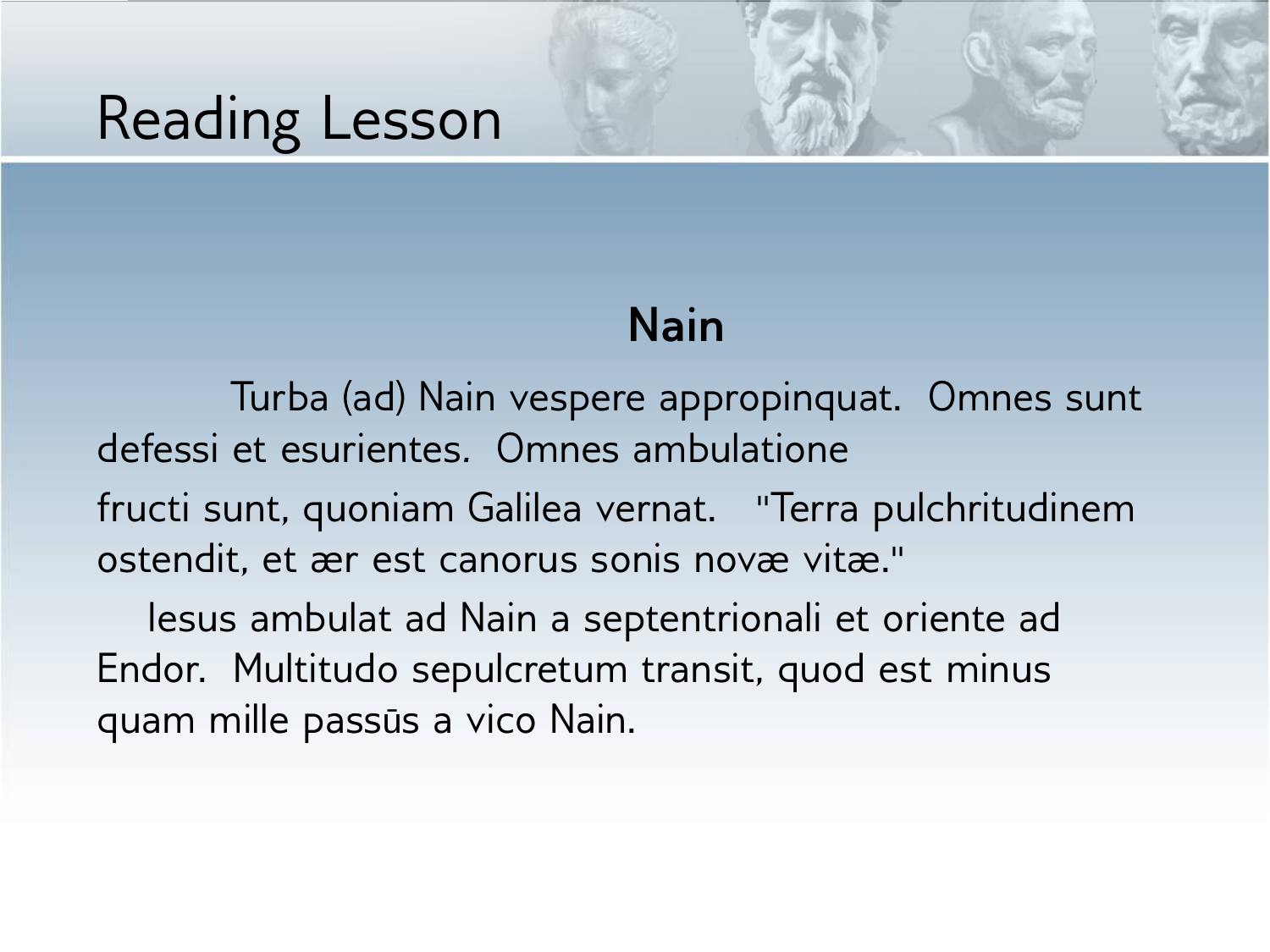

# Reading Lesson
                                 Nain
         Turba (ad) Nain vespere appropinquat.  Omnes sunt defessi et esurientes.  Omnes ambulatione
fructi sunt, quoniam Galilea vernat.   "Terra pulchritudinem ostendit, et aer est canorus sonis novae vitae."
    Iesus ambulat ad Nain a septentrionali et oriente ad Endor.  Multitudo sepulcretum transit, quod est minus quam mille passūs a vico Nain.